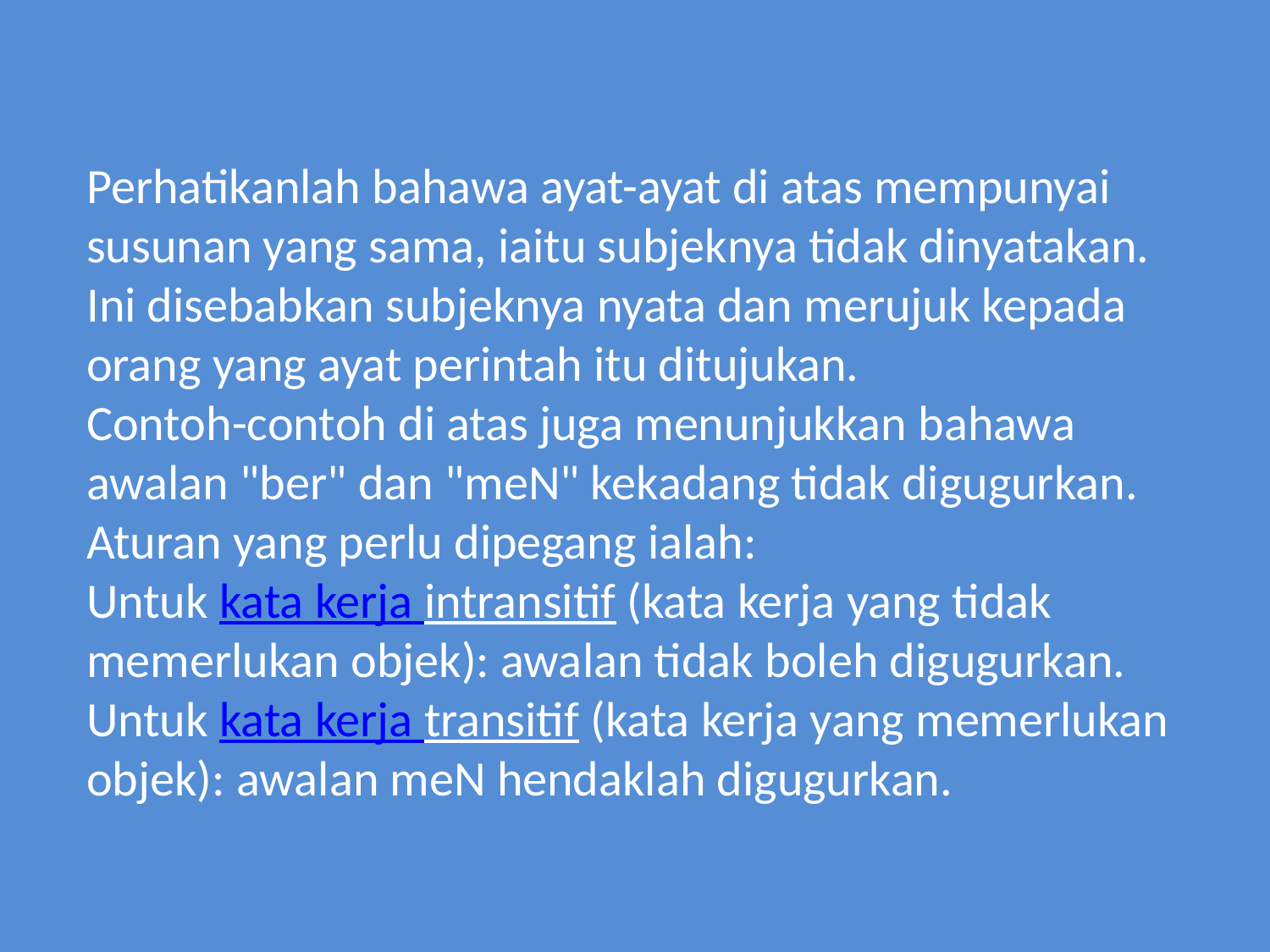

Perhatikanlah bahawa ayat-ayat di atas mempunyai susunan yang sama, iaitu subjeknya tidak dinyatakan. Ini disebabkan subjeknya nyata dan merujuk kepada orang yang ayat perintah itu ditujukan.
Contoh-contoh di atas juga menunjukkan bahawa awalan "ber" dan "meN" kekadang tidak digugurkan. Aturan yang perlu dipegang ialah:
Untuk kata kerja intransitif (kata kerja yang tidak memerlukan objek): awalan tidak boleh digugurkan.
Untuk kata kerja transitif (kata kerja yang memerlukan objek): awalan meN hendaklah digugurkan.